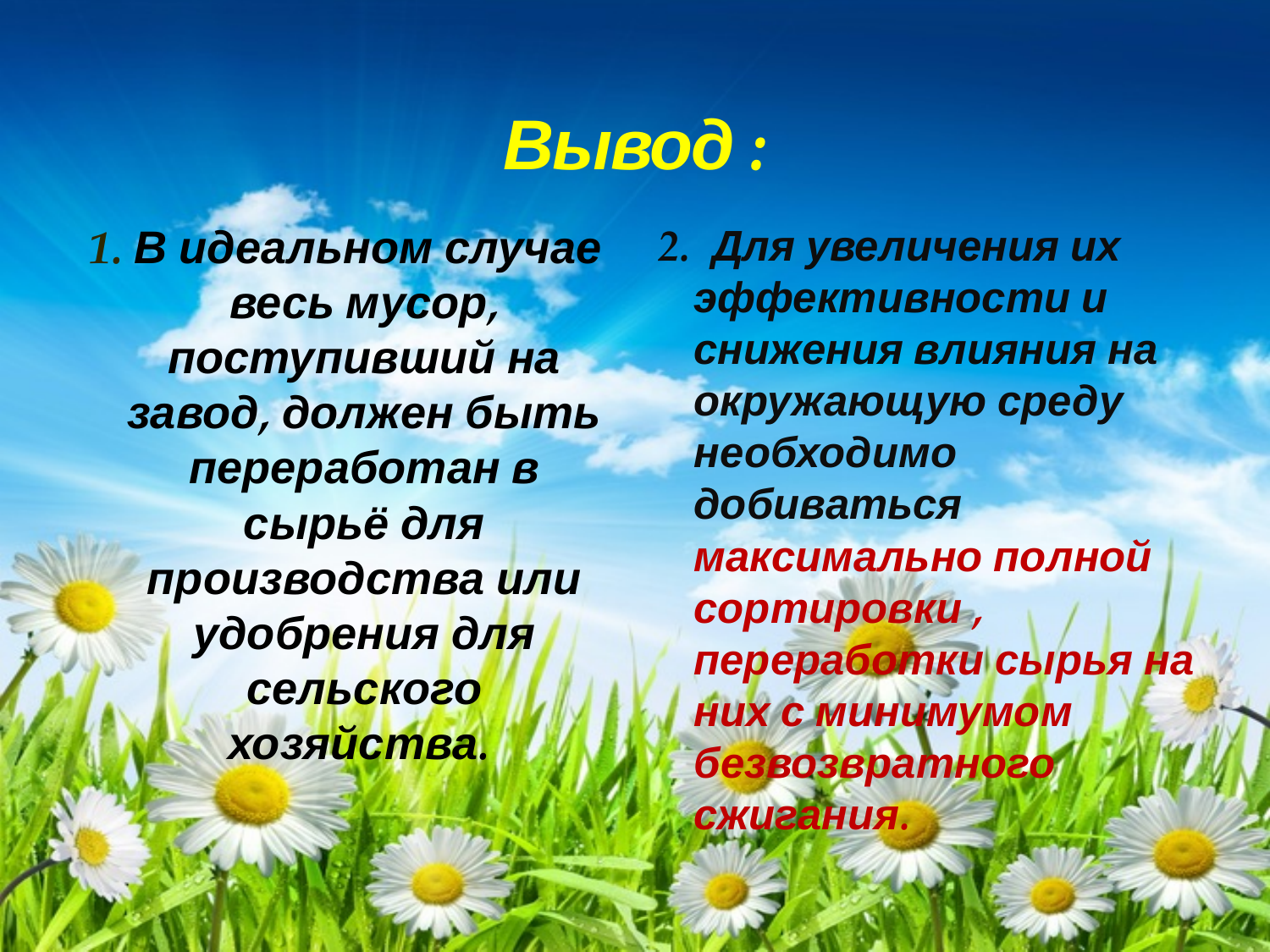

# Вывод :
1. В идеальном случае весь мусор, поступивший на завод, должен быть переработан в сырьё для производства или удобрения для сельского хозяйства.
2.  Для увеличения их эффективности и снижения влияния на окружающую среду необходимо добиваться максимально полной сортировки , переработки сырья на них с минимумом безвозвратного сжигания.